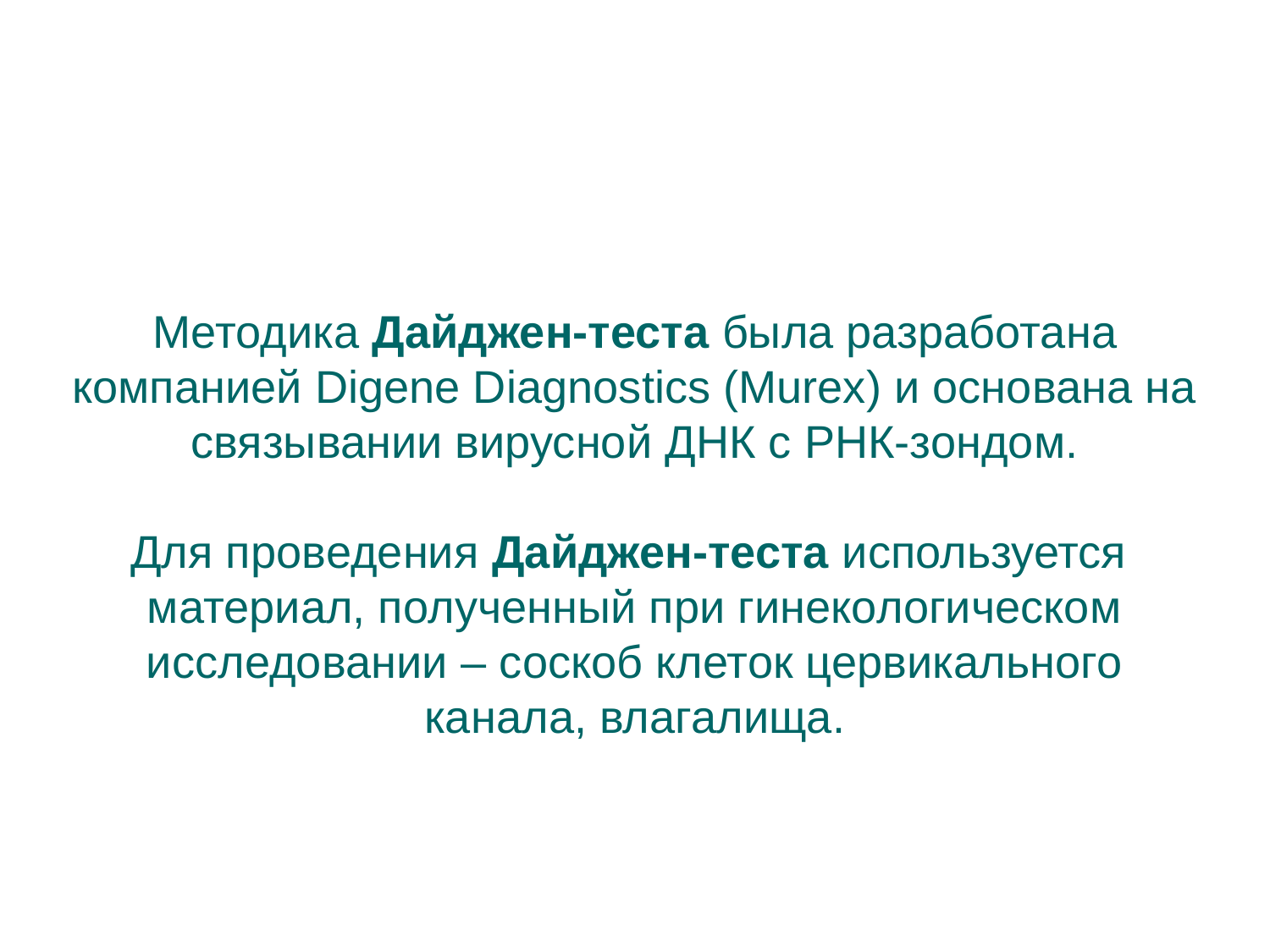

Методика Дайджен-теста была разработана компанией Digene Diagnostics (Murex) и основана на связывании вирусной ДНК с РНК-зондом.

Для проведения Дайджен-теста используется  материал, полученный при гинекологическом исследовании – соскоб клеток цервикального канала, влагалища.